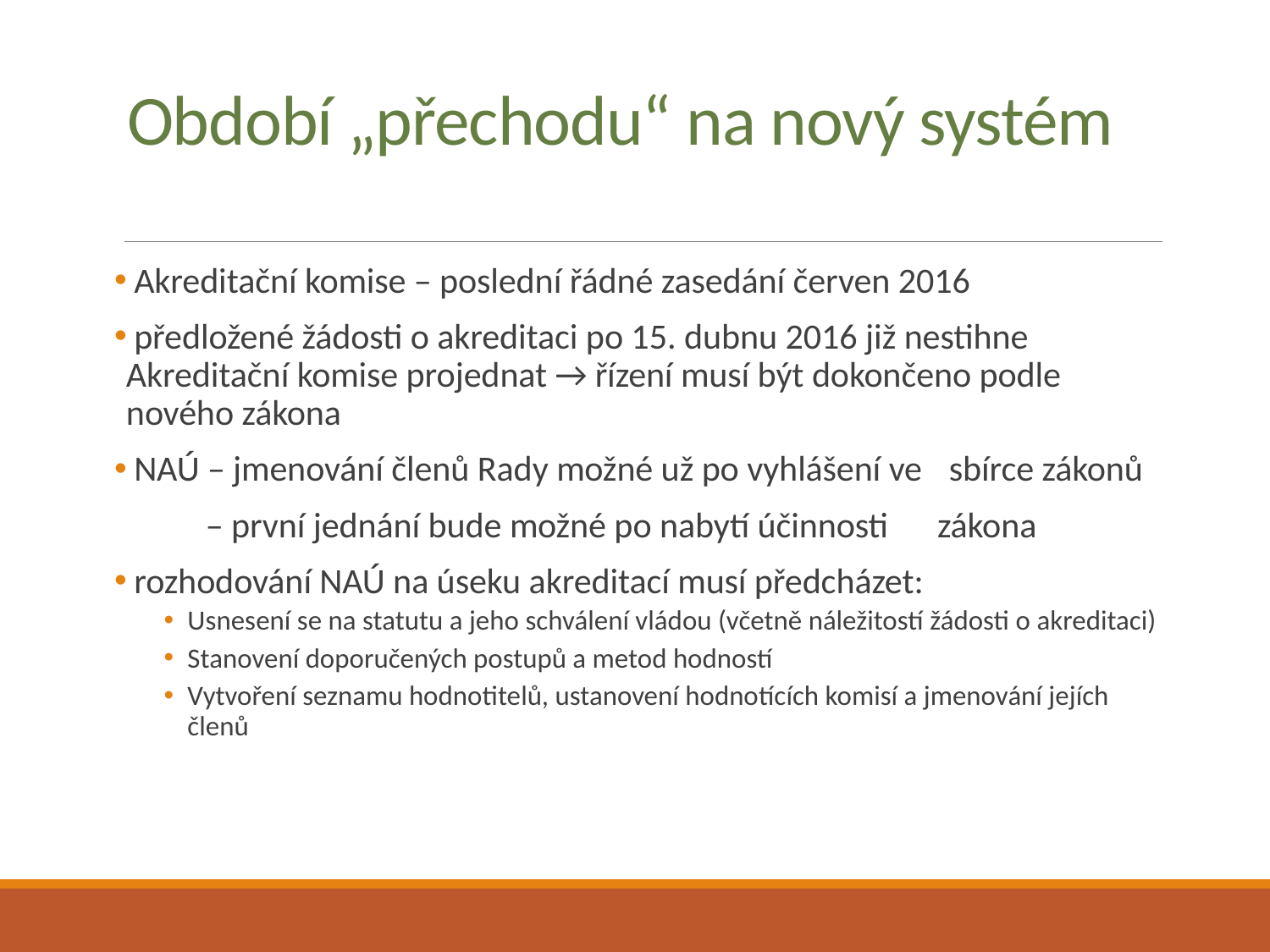

# Období „přechodu“ na nový systém
 Akreditační komise – poslední řádné zasedání červen 2016
 předložené žádosti o akreditaci po 15. dubnu 2016 již nestihne Akreditační komise projednat → řízení musí být dokončeno podle nového zákona
 NAÚ – jmenování členů Rady možné už po vyhlášení ve 		sbírce zákonů
	– první jednání bude možné po nabytí účinnosti 		zákona
 rozhodování NAÚ na úseku akreditací musí předcházet:
Usnesení se na statutu a jeho schválení vládou (včetně náležitostí žádosti o akreditaci)
Stanovení doporučených postupů a metod hodností
Vytvoření seznamu hodnotitelů, ustanovení hodnotících komisí a jmenování jejích členů